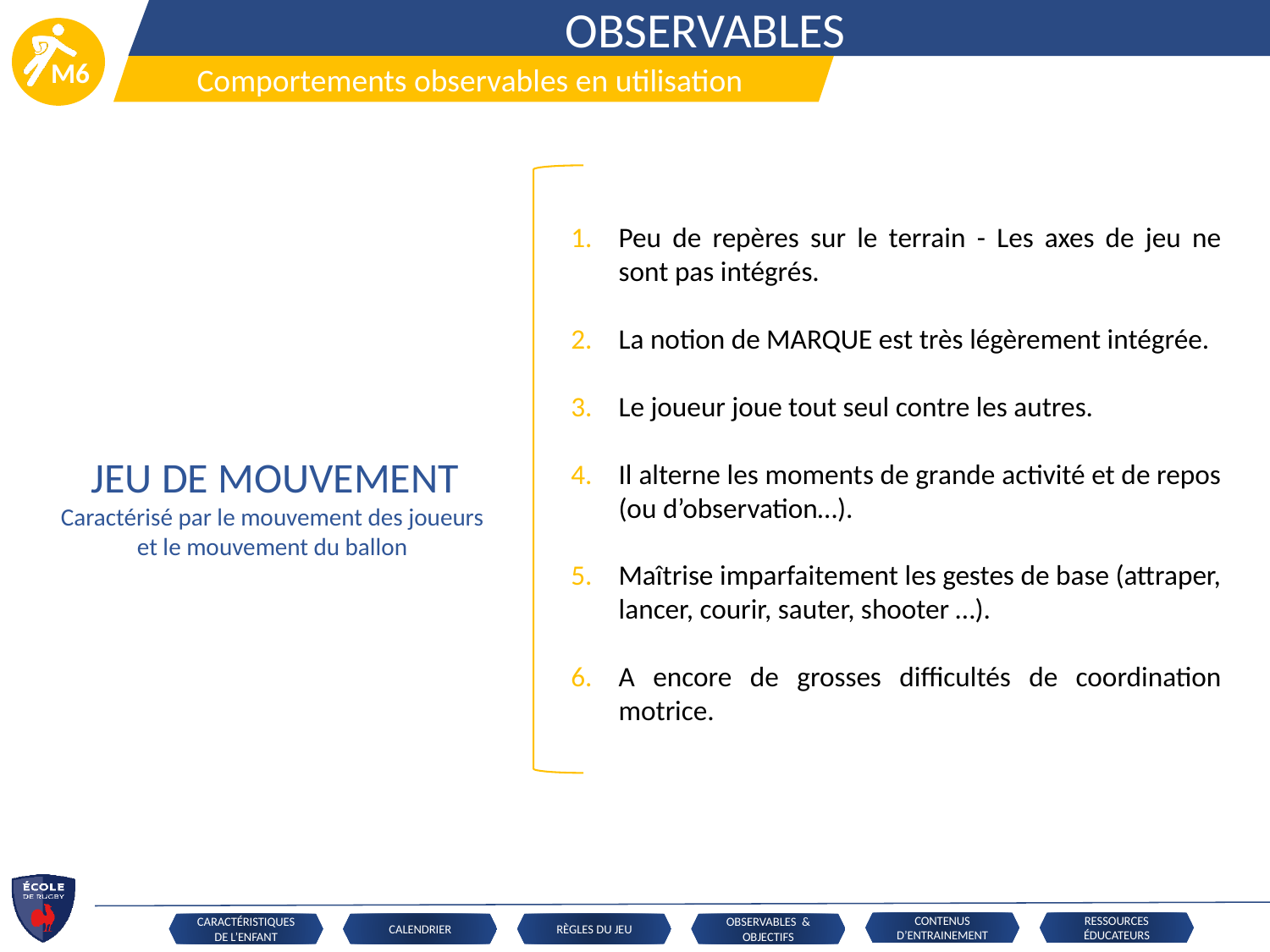

OBSERVABLES
Comportements observables en utilisation

Peu de repères sur le terrain - Les axes de jeu ne sont pas intégrés.

La notion de MARQUE est très légèrement intégrée.

Le joueur joue tout seul contre les autres.

Il alterne les moments de grande activité et de repos (ou d’observation…).

Maîtrise imparfaitement les gestes de base (attraper, lancer, courir, sauter, shooter …).

A encore de grosses difficultés de coordination motrice.

JEU DE MOUVEMENT
Caractérisé par le mouvement des joueurs
et le mouvement du ballon